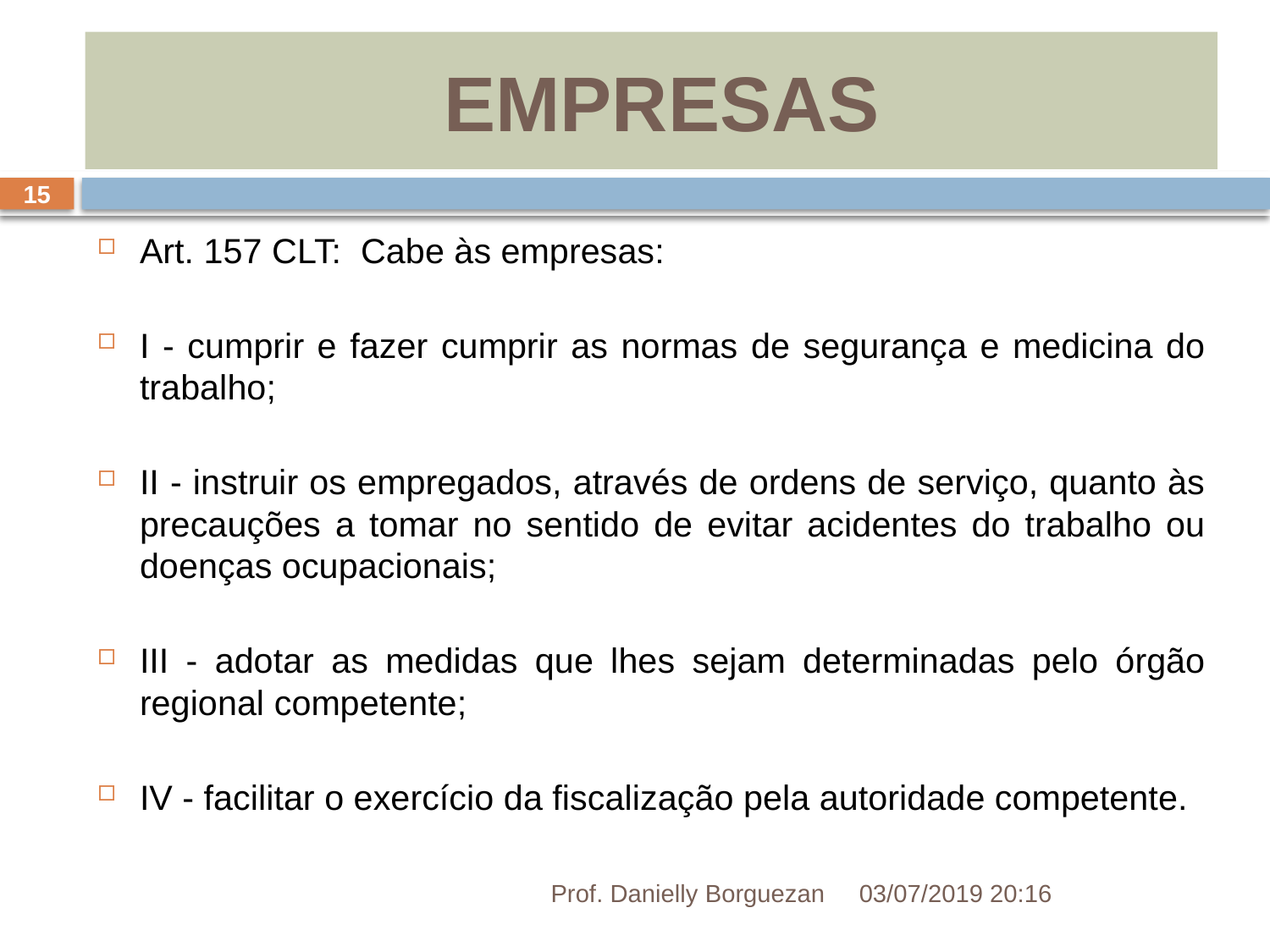

# EMPRESAS
15
Art. 157 CLT:  Cabe às empresas:

I - cumprir e fazer cumprir as normas de segurança e medicina do trabalho;

II - instruir os empregados, através de ordens de serviço, quanto às precauções a tomar no sentido de evitar acidentes do trabalho ou doenças ocupacionais;

III - adotar as medidas que lhes sejam determinadas pelo órgão regional competente;

IV - facilitar o exercício da fiscalização pela autoridade competente.

Prof. Danielly Borguezan
03/07/2019 20:16